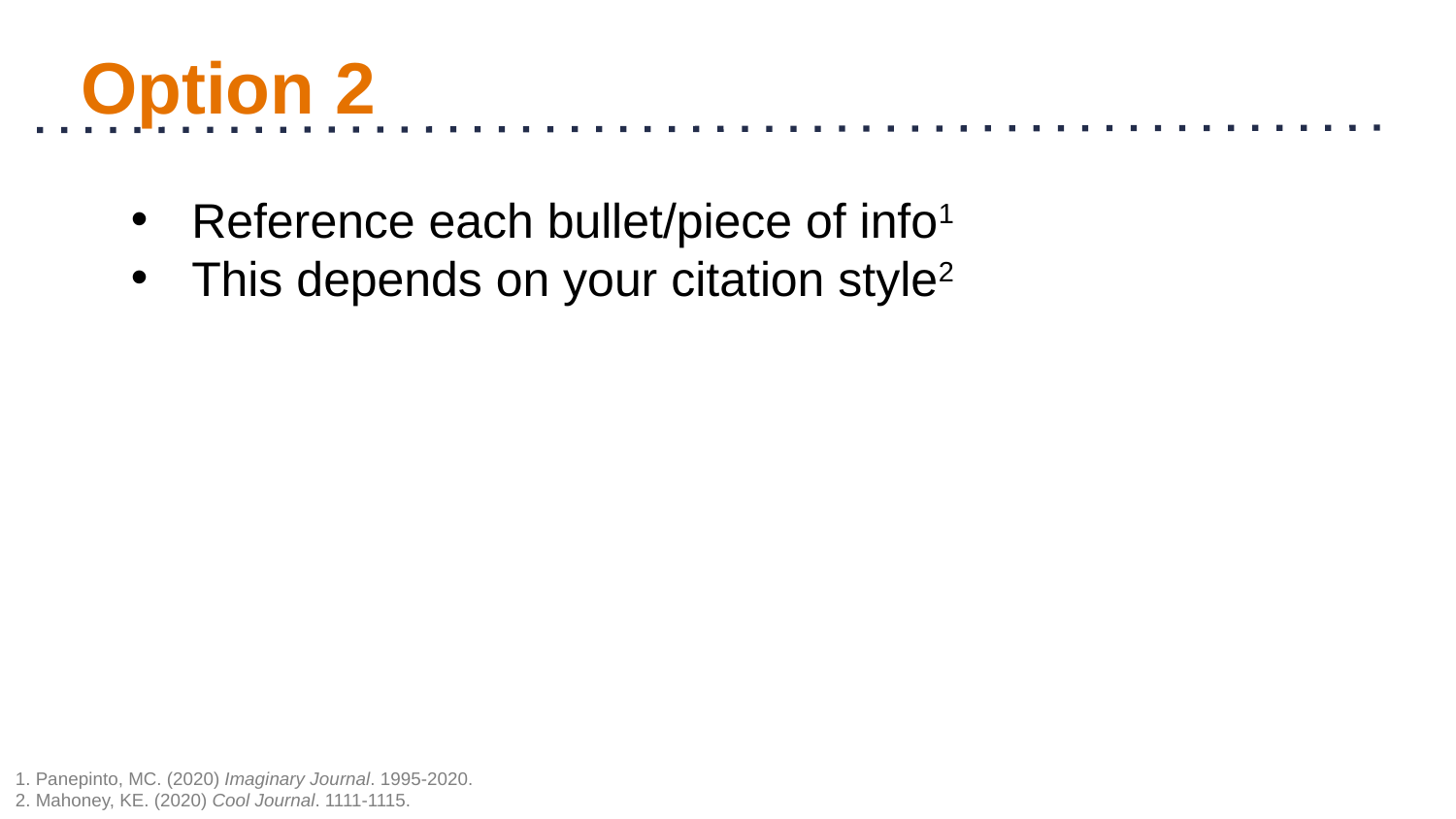

# Option 2
Reference each bullet/piece of info1
This depends on your citation style2

1. Panepinto, MC. (2020) Imaginary Journal. 1995-2020.
2. Mahoney, KE. (2020) Cool Journal. 1111-1115.